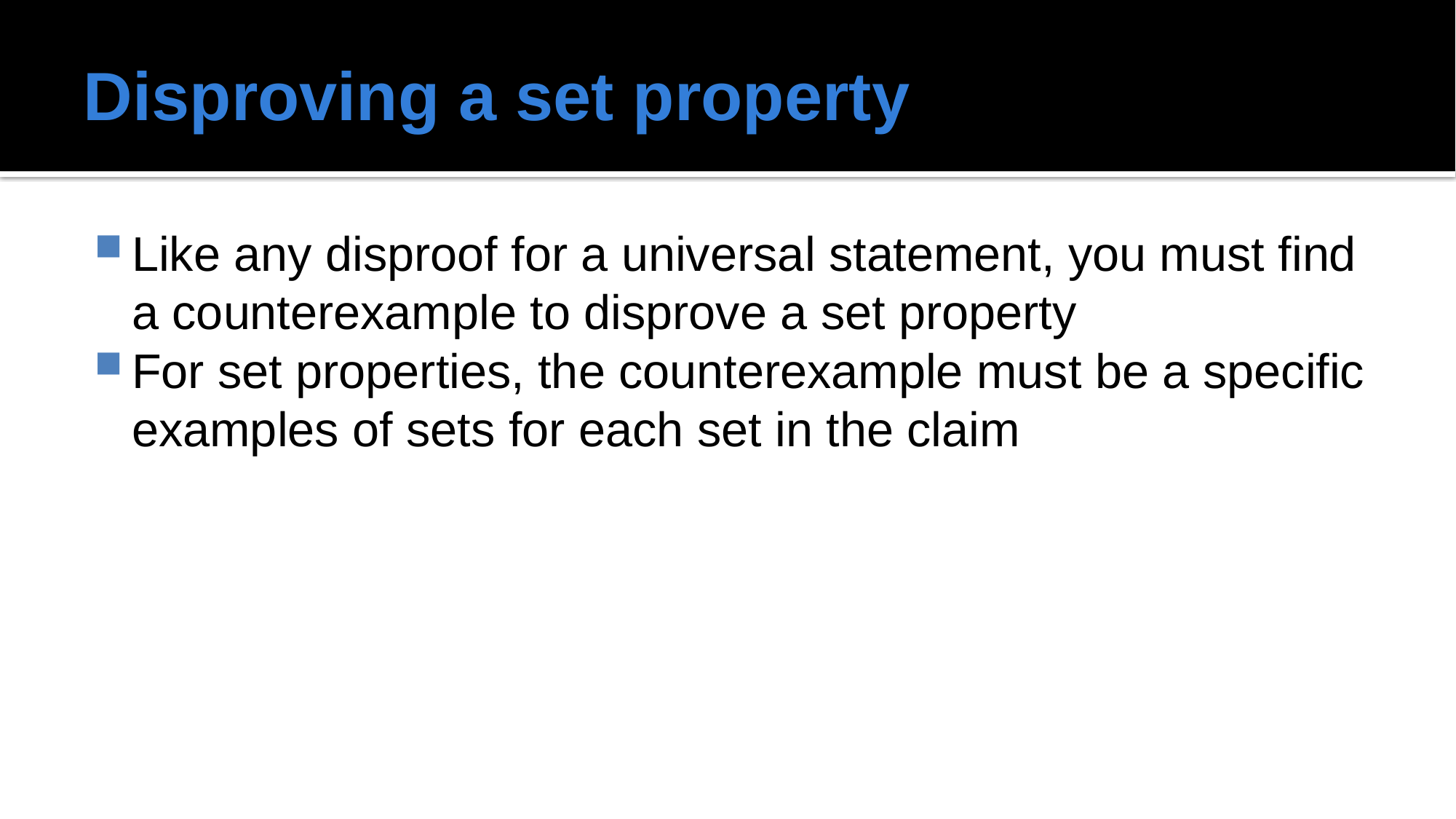

# Disproving a set property
Like any disproof for a universal statement, you must find a counterexample to disprove a set property
For set properties, the counterexample must be a specific examples of sets for each set in the claim